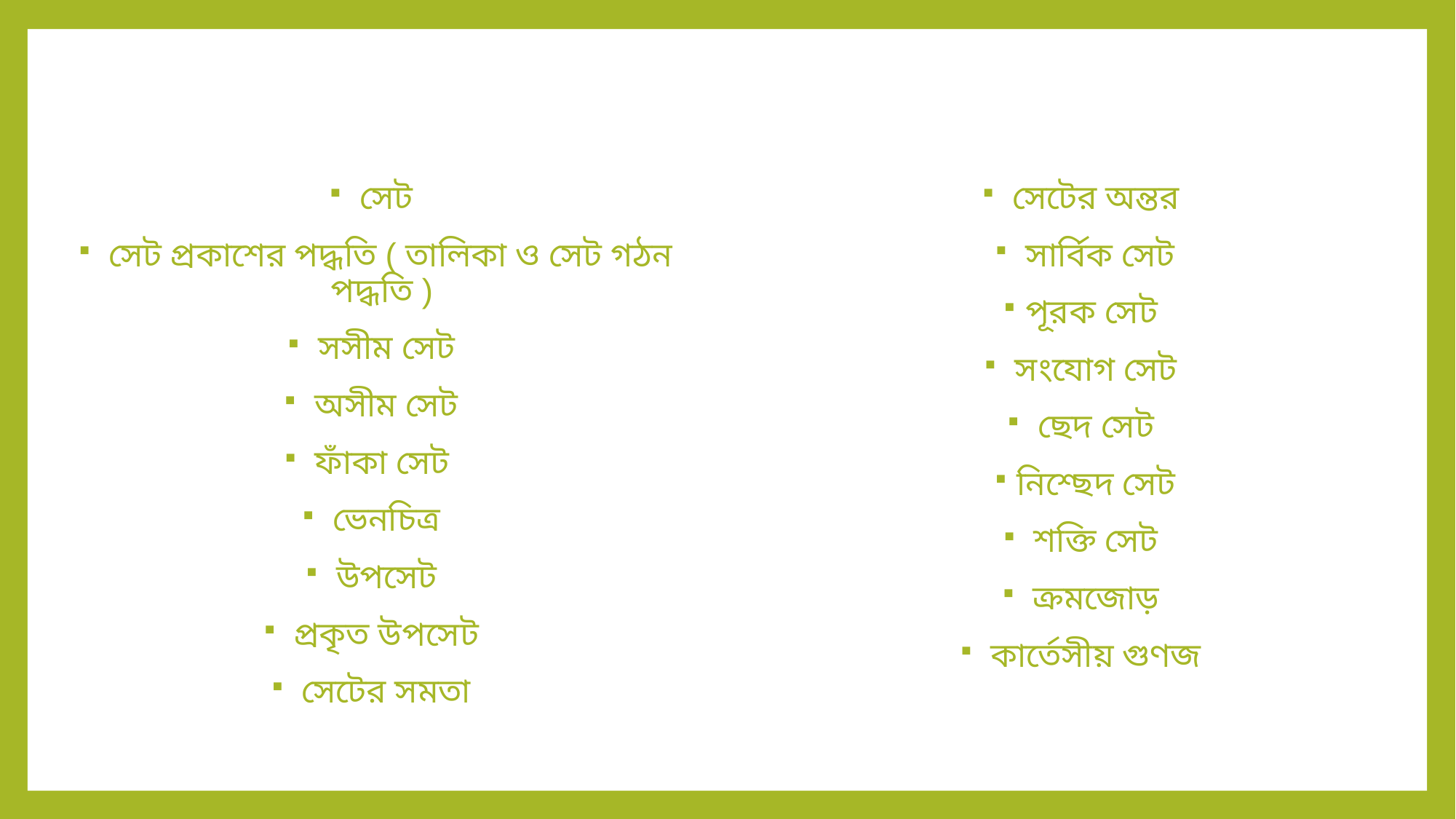

সেট
 সেট প্রকাশের পদ্ধতি ( তালিকা ও সেট গঠন পদ্ধতি )
 সসীম সেট
 অসীম সেট
 ফাঁকা সেট
 ভেনচিত্র
 উপসেট
 প্রকৃত উপসেট
 সেটের সমতা

 সেটের অন্তর
 সার্বিক সেট
পূরক সেট
 সংযোগ সেট
 ছেদ সেট
নিশ্ছেদ সেট
 শক্তি সেট
 ক্রমজোড়
 কার্তেসীয় গুণজ